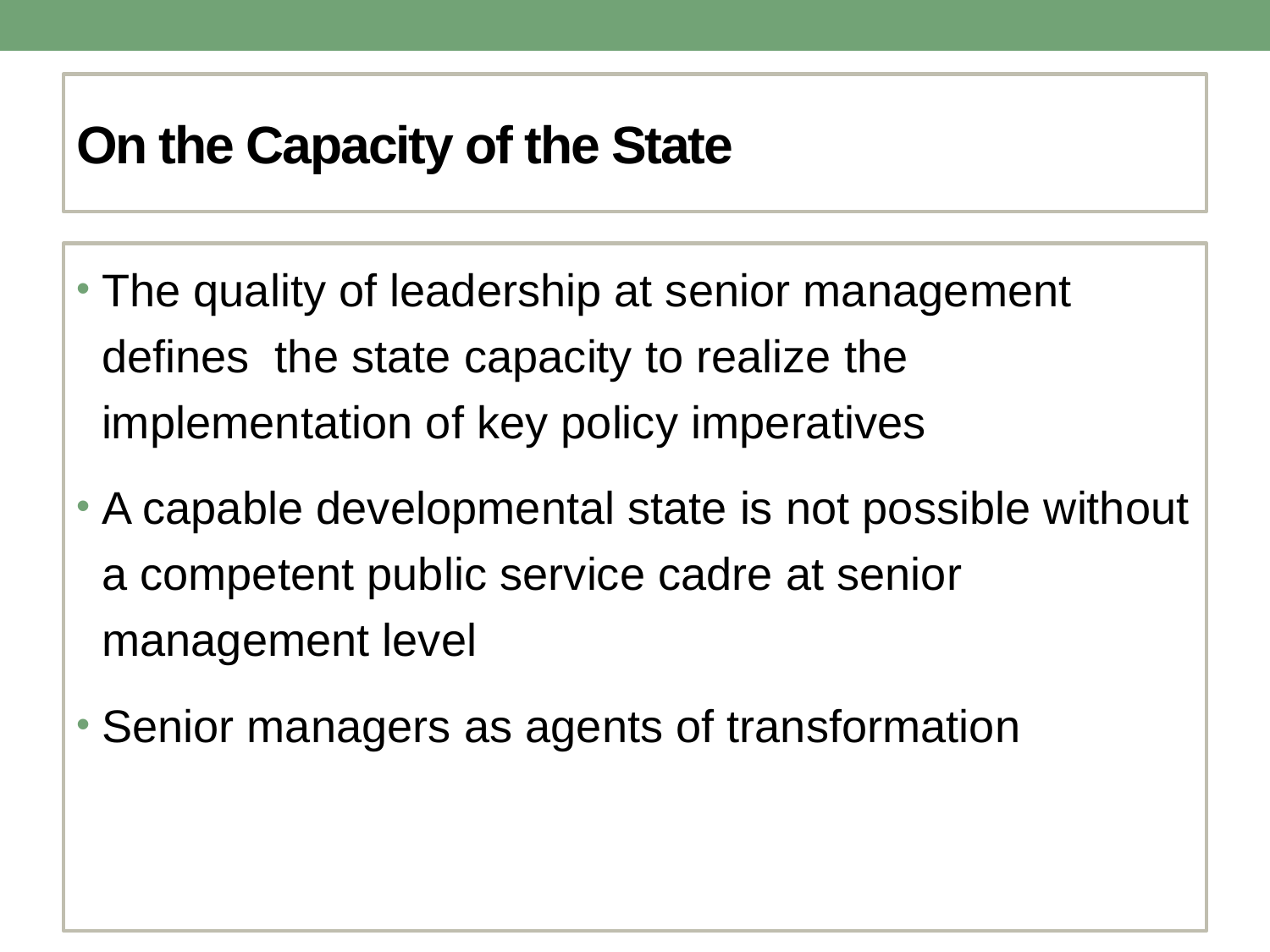

# On the Capacity of the State
The quality of leadership at senior management defines  the state capacity to realize the implementation of key policy imperatives
A capable developmental state is not possible without a competent public service cadre at senior management level
Senior managers as agents of transformation